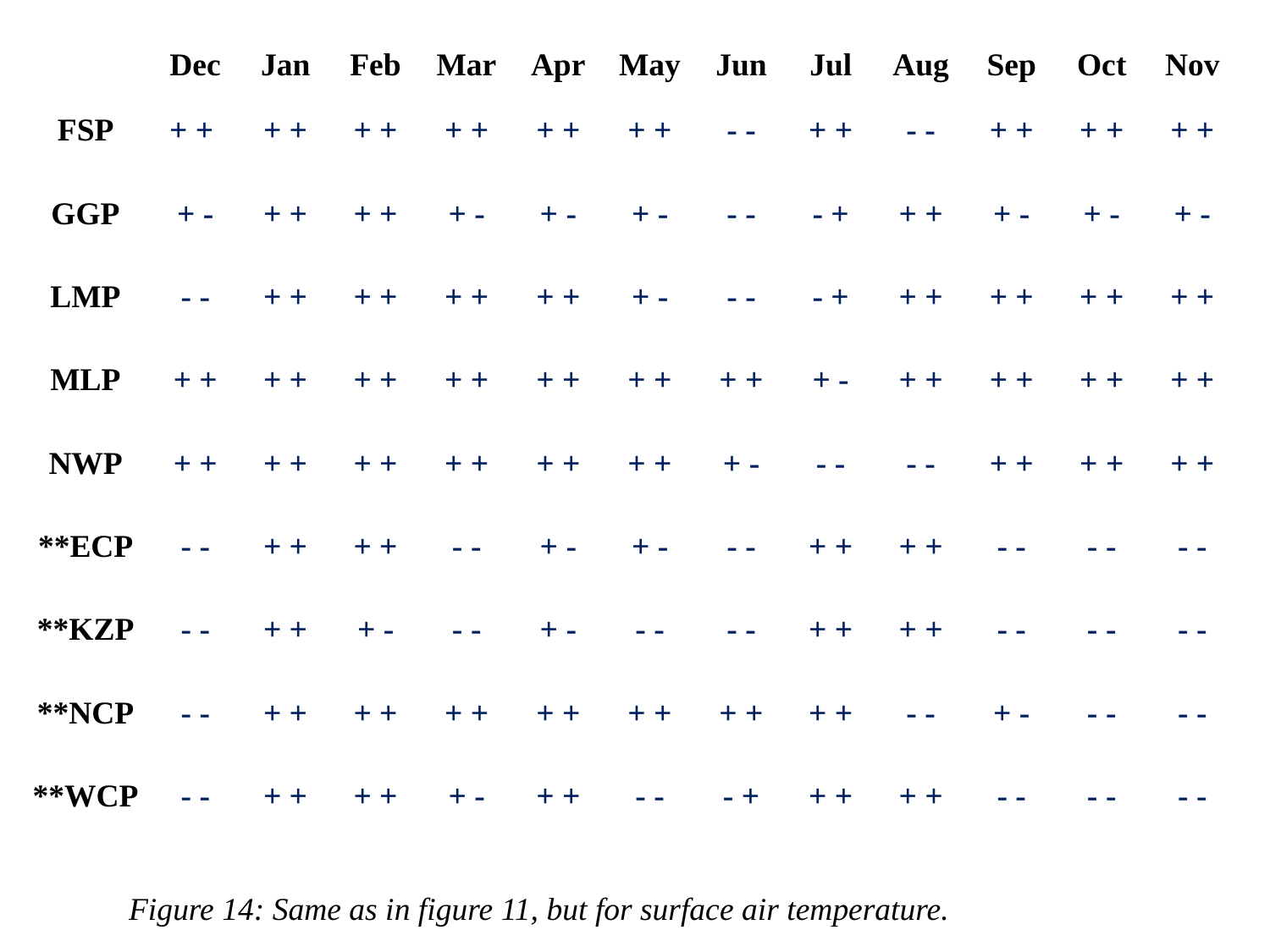

|  | Dec | Jan | Feb | Mar | Apr | May | Jun | Jul | Aug | Sep | Oct | Nov |
| --- | --- | --- | --- | --- | --- | --- | --- | --- | --- | --- | --- | --- |
| FSP | + + | + + | + + | + + | + + | + + | - - | + + | - - | + + | + + | + + |
| GGP | + - | + + | + + | + - | + - | + - | - - | - + | + + | + - | + - | + - |
| LMP | - - | + + | + + | + + | + + | + - | - - | - + | + + | + + | + + | + + |
| MLP | + + | + + | + + | + + | + + | + + | + + | + - | + + | + + | + + | + + |
| NWP | + + | + + | + + | + + | + + | + + | + - | - - | - - | + + | + + | + + |
| \*\*ECP | - - | + + | + + | - - | + - | + - | - - | + + | + + | - - | - - | - - |
| \*\*KZP | - - | + + | + - | - - | + - | - - | - - | + + | + + | - - | - - | - - |
| \*\*NCP | - - | + + | + + | + + | + + | + + | + + | + + | - - | + - | - - | - - |
| \*\*WCP | - - | + + | + + | + - | + + | - - | - + | + + | + + | - - | - - | - - |
Figure 14: Same as in figure 11, but for surface air temperature.